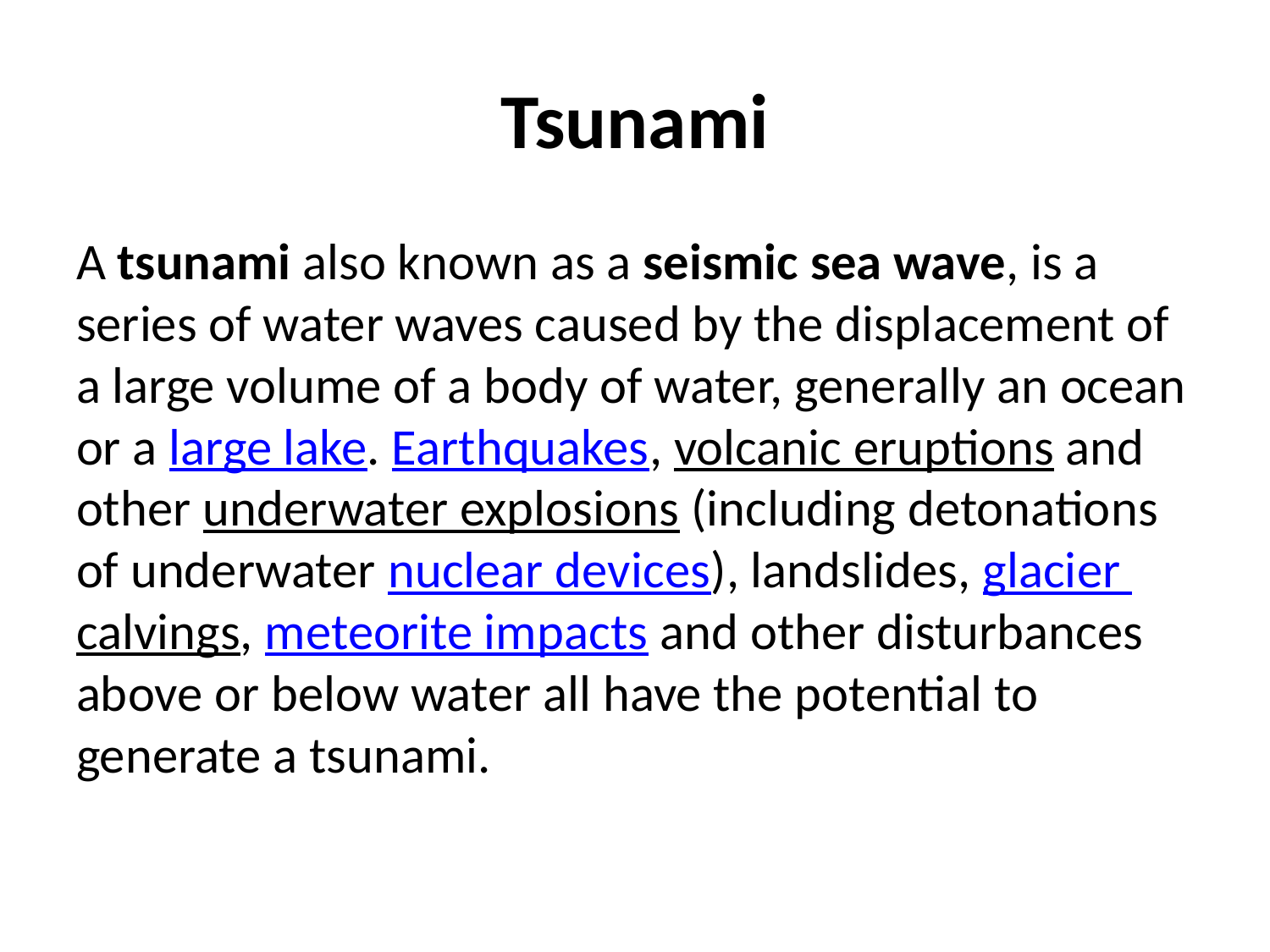

# Tsunami
A tsunami also known as a seismic sea wave, is a series of water waves caused by the displacement of a large volume of a body of water, generally an ocean or a large lake. Earthquakes, volcanic eruptions and other underwater explosions (including detonations of underwater nuclear devices), landslides, glacier calvings, meteorite impacts and other disturbances above or below water all have the potential to generate a tsunami.